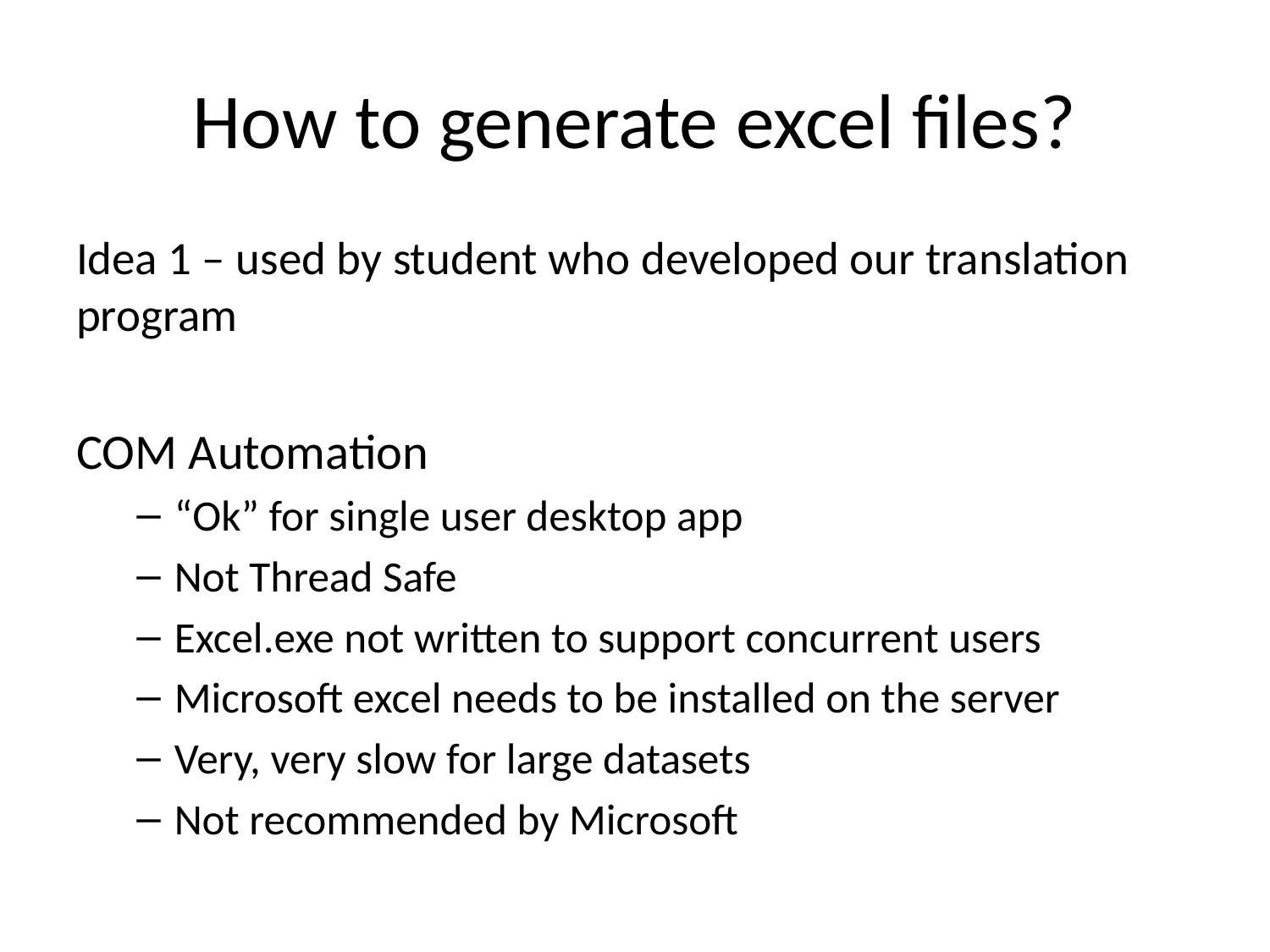

# How to generate excel files?
Idea 1 – used by student who developed our translation program

COM Automation
“Ok” for single user desktop app
Not Thread Safe
Excel.exe not written to support concurrent users
Microsoft excel needs to be installed on the server
Very, very slow for large datasets
Not recommended by Microsoft